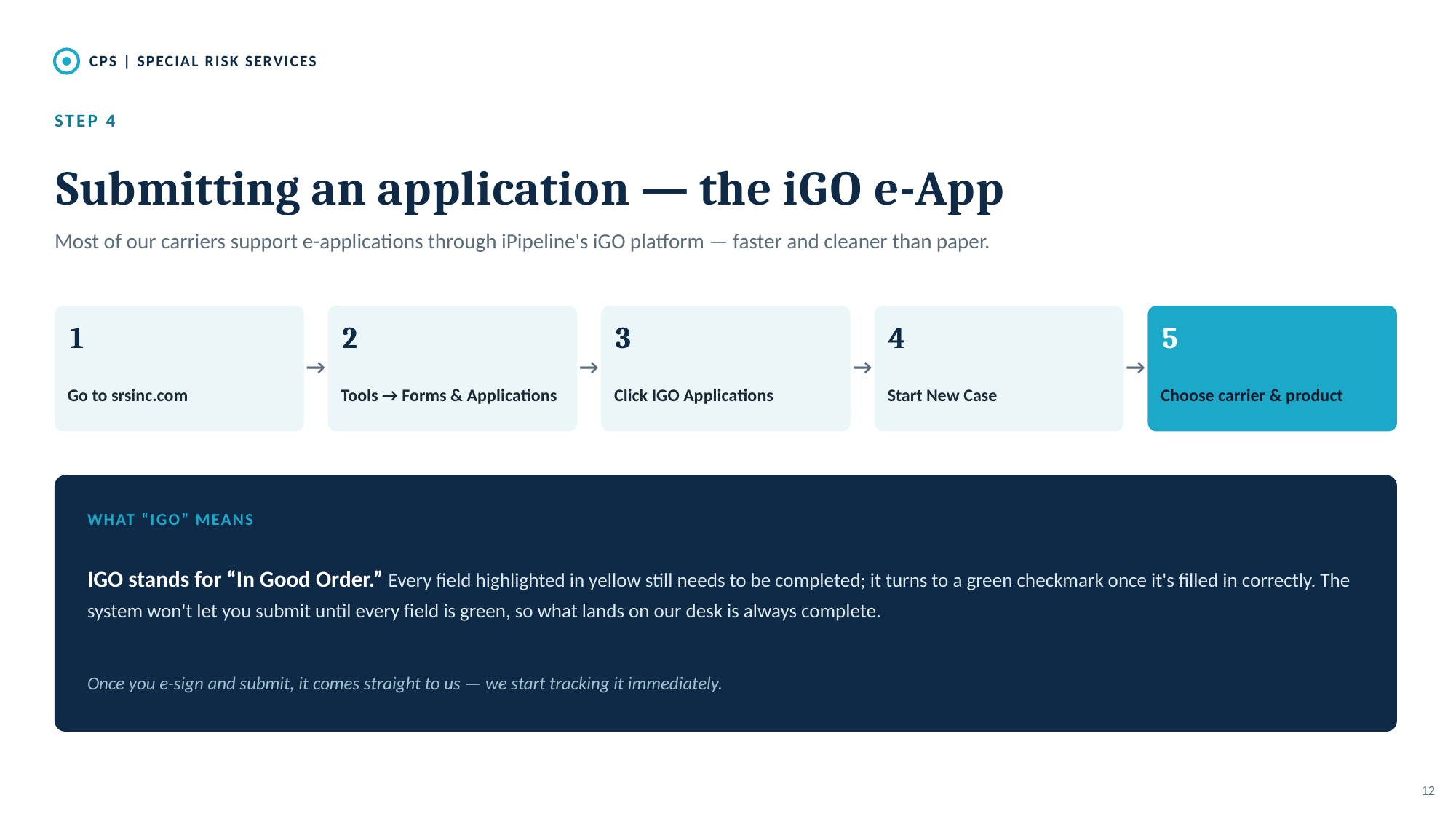

CPS | SPECIAL RISK SERVICES

STEP 4
Submitting an application — the iGO e-App
Most of our carriers support e-applications through iPipeline's iGO platform — faster and cleaner than paper.

1
2
3
4
5
→
→
→
→
Go to srsinc.com
Tools → Forms & Applications
Click IGO Applications
Start New Case
Choose carrier & product

WHAT “IGO” MEANS
IGO stands for “In Good Order.” Every field highlighted in yellow still needs to be completed; it turns to a green checkmark once it's filled in correctly. The system won't let you submit until every field is green, so what lands on our desk is always complete.
Once you e-sign and submit, it comes straight to us — we start tracking it immediately.
12